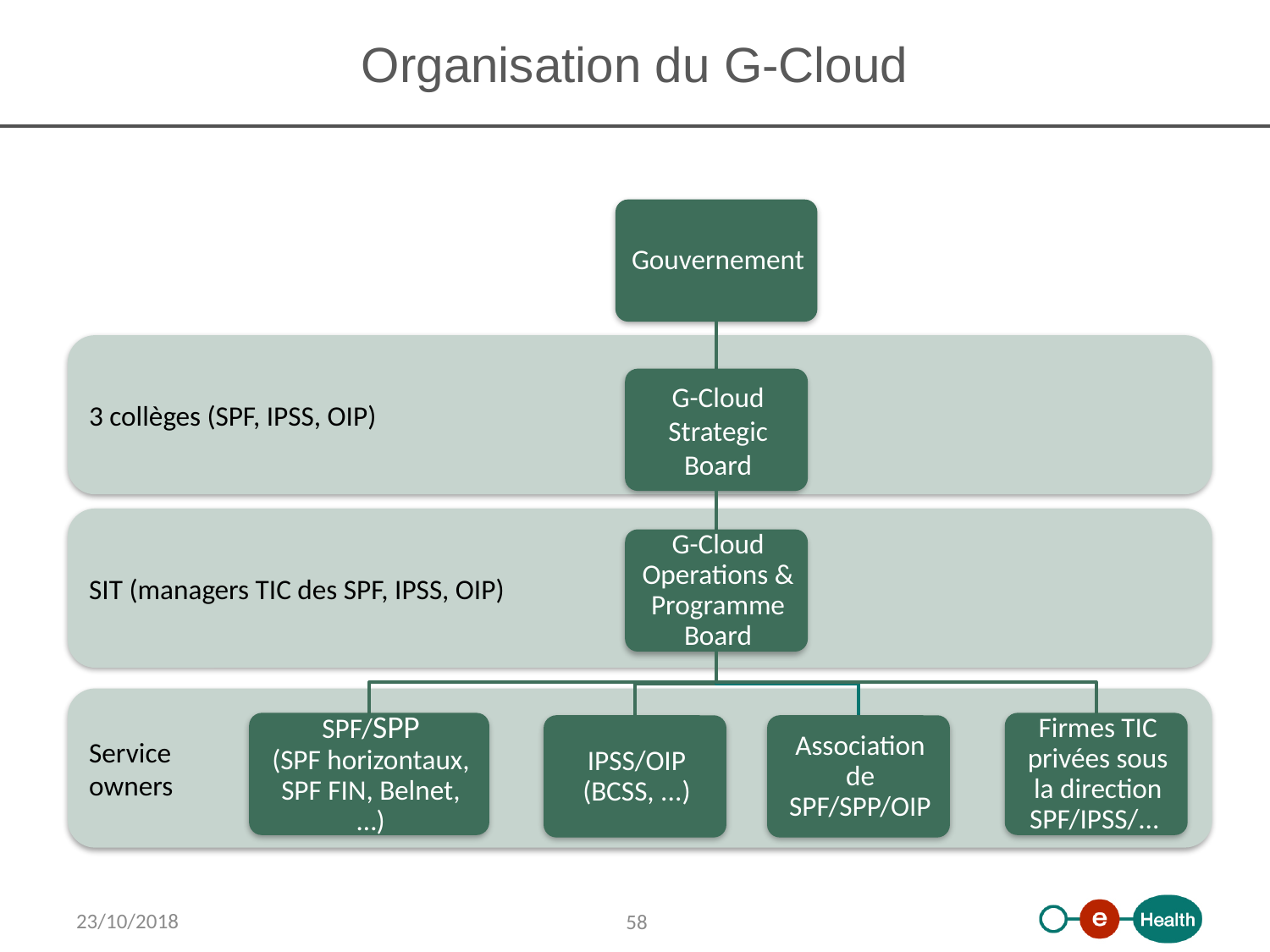

# Organisation du G-Cloud
Gouvernement
G-Cloud Strategic Board
G-Cloud Operations & Programme Board
SPF/SPP
(SPF horizontaux, SPF FIN, Belnet, …)
IPSS/OIP (BCSS, ...)
Association de SPF/SPP/OIP
Firmes TIC privées sous la direction SPF/IPSS/...
3 collèges (SPF, IPSS, OIP)
SIT (managers TIC des SPF, IPSS, OIP)
Service
owners
23/10/2018
58